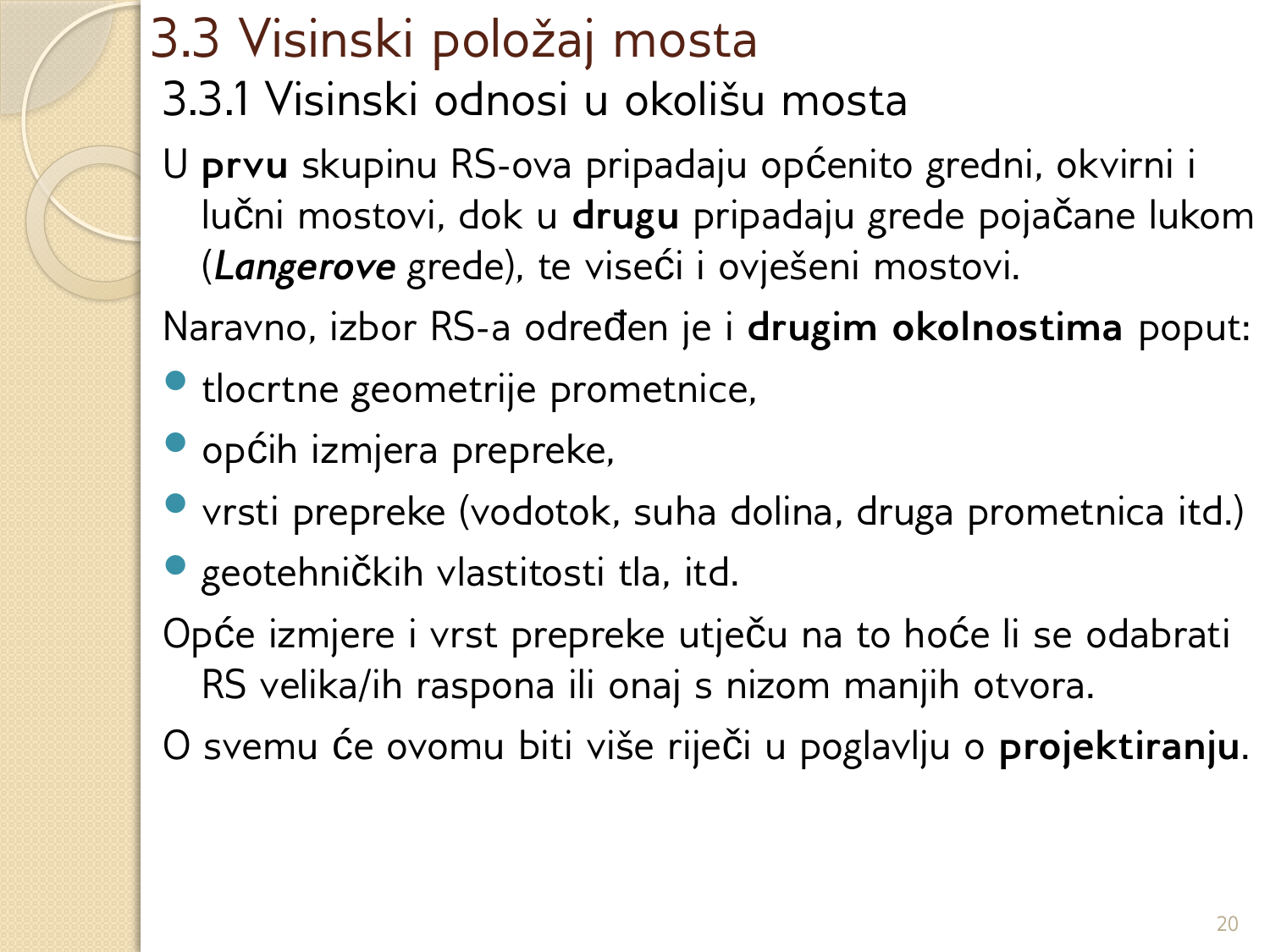

# 3.3 Visinski položaj mosta
3.3.1 Visinski odnosi u okolišu mosta
U prvu skupinu RS-ova pripadaju općenito gredni, okvirni i lučni mostovi, dok u drugu pripadaju grede pojačane lukom (Langerove grede), te viseći i ovješeni mostovi.
Naravno, izbor RS-a određen je i drugim okolnostima poput:
tlocrtne geometrije prometnice,
općih izmjera prepreke,
vrsti prepreke (vodotok, suha dolina, druga prometnica itd.)
geotehničkih vlastitosti tla, itd.
Opće izmjere i vrst prepreke utječu na to hoće li se odabrati RS velika/ih raspona ili onaj s nizom manjih otvora.
O svemu će ovomu biti više riječi u poglavlju o projektiranju.
20